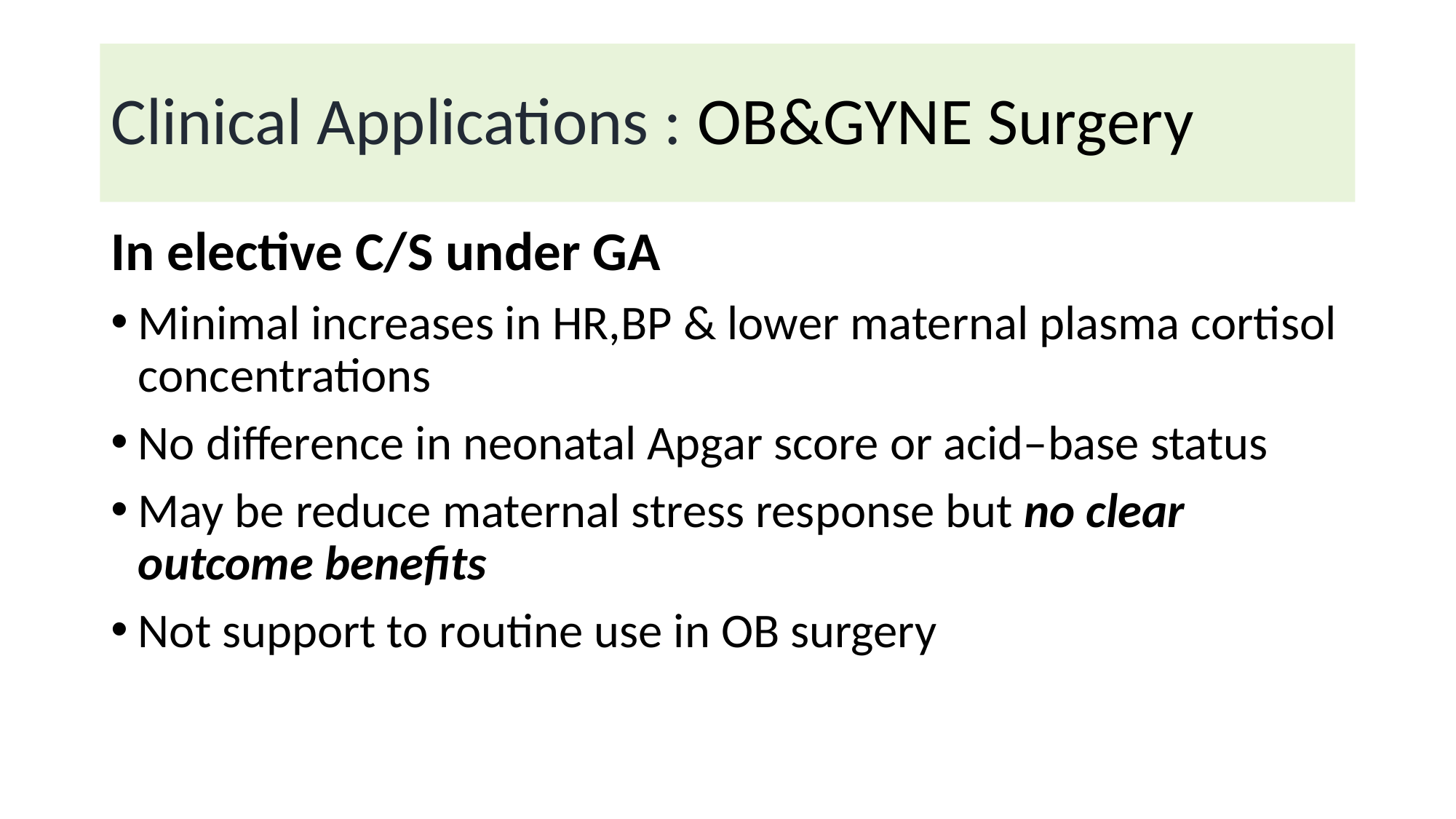

# Clinical Applications : OB&GYNE Surgery
In elective C/S under GA
Minimal increases in HR,BP & lower maternal plasma cortisol concentrations
No difference in neonatal Apgar score or acid–base status
May be reduce maternal stress response but no clear outcome benefits
Not support to routine use in OB surgery